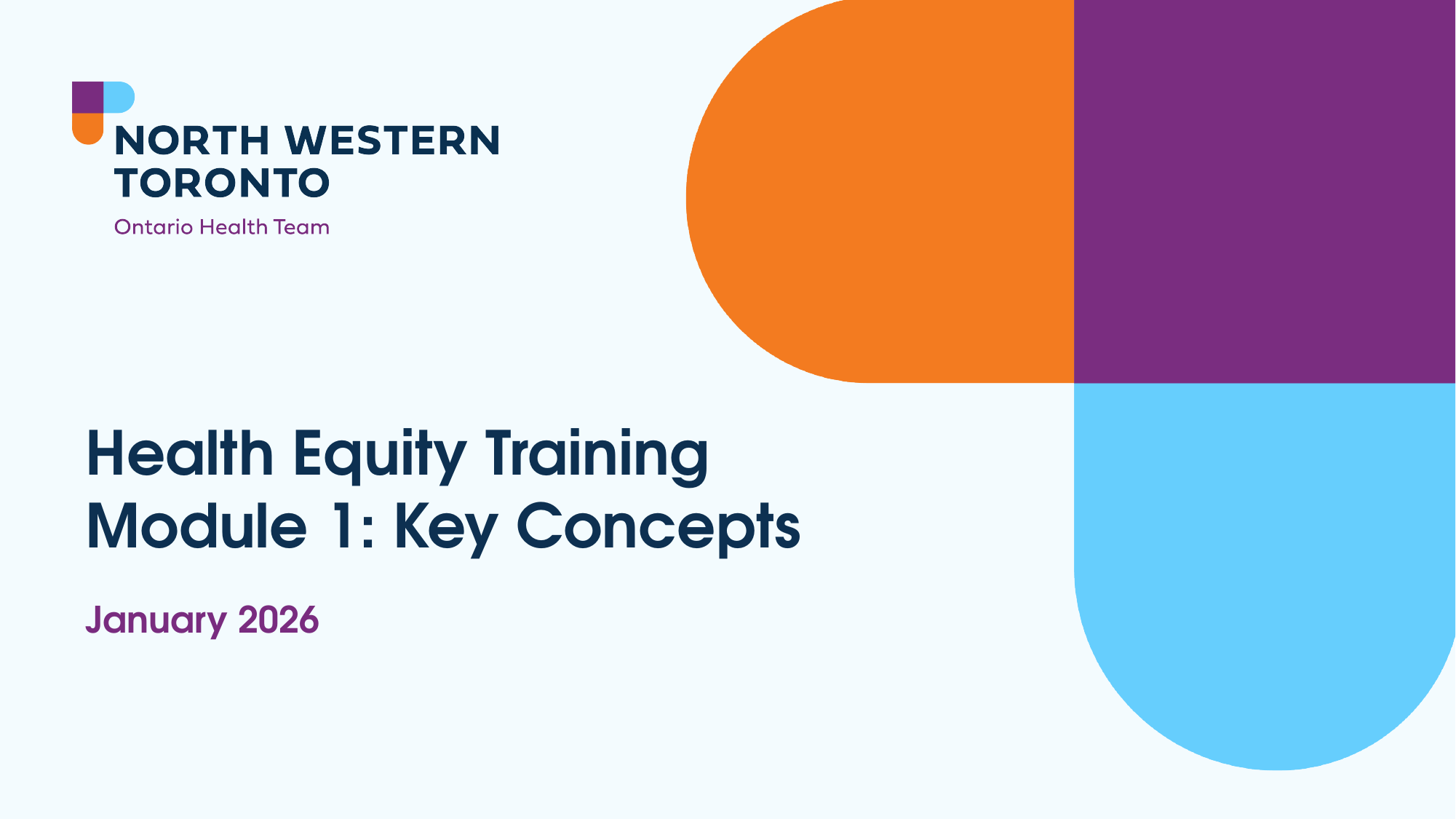

# Health Equity Training Module 1: Key Concepts
January 2026